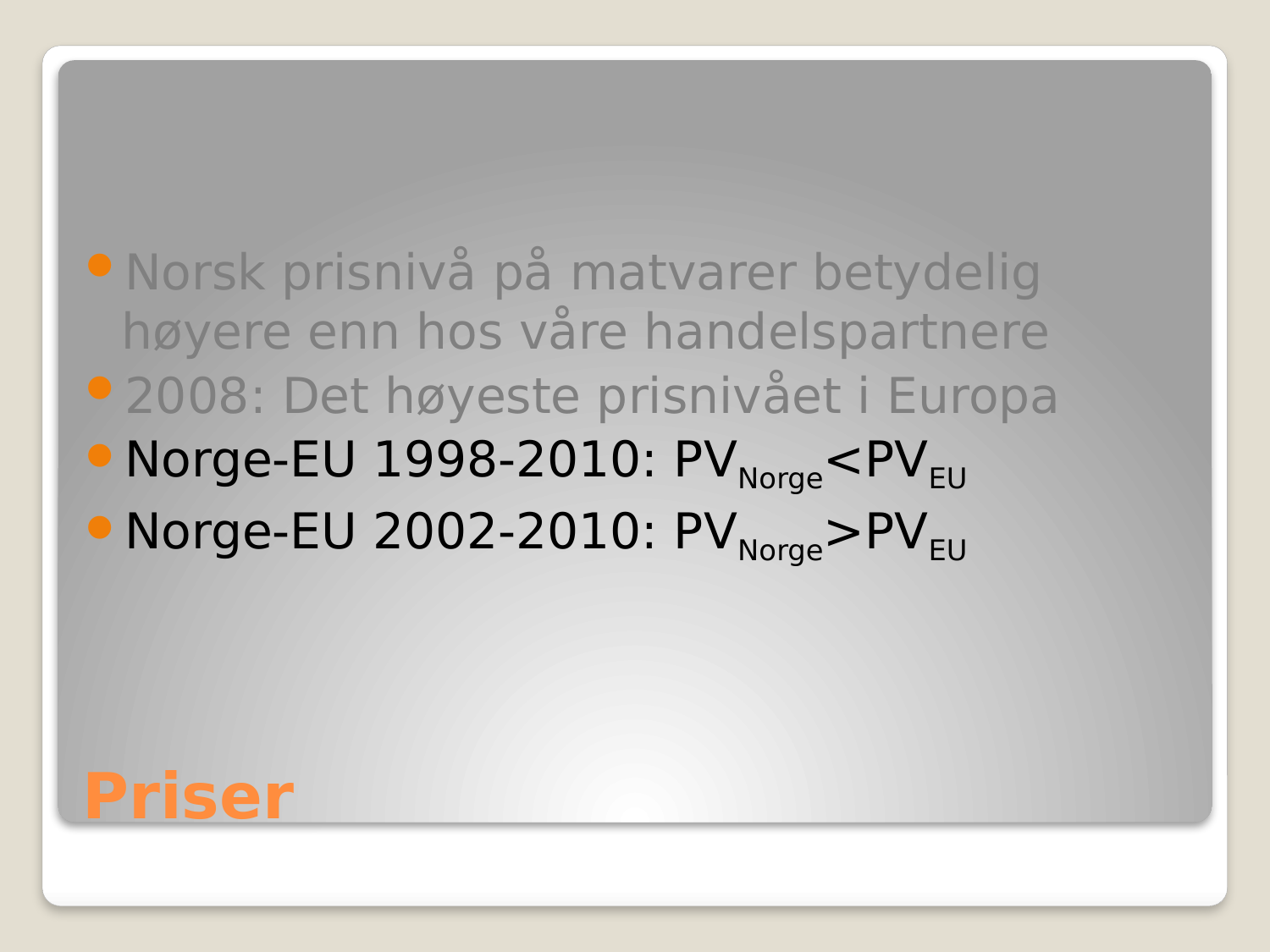

Norsk prisnivå på matvarer betydelig høyere enn hos våre handelspartnere
2008: Det høyeste prisnivået i Europa
Norge-EU 1998-2010: PVNorge<PVEU
Norge-EU 2002-2010: PVNorge>PVEU

# Priser